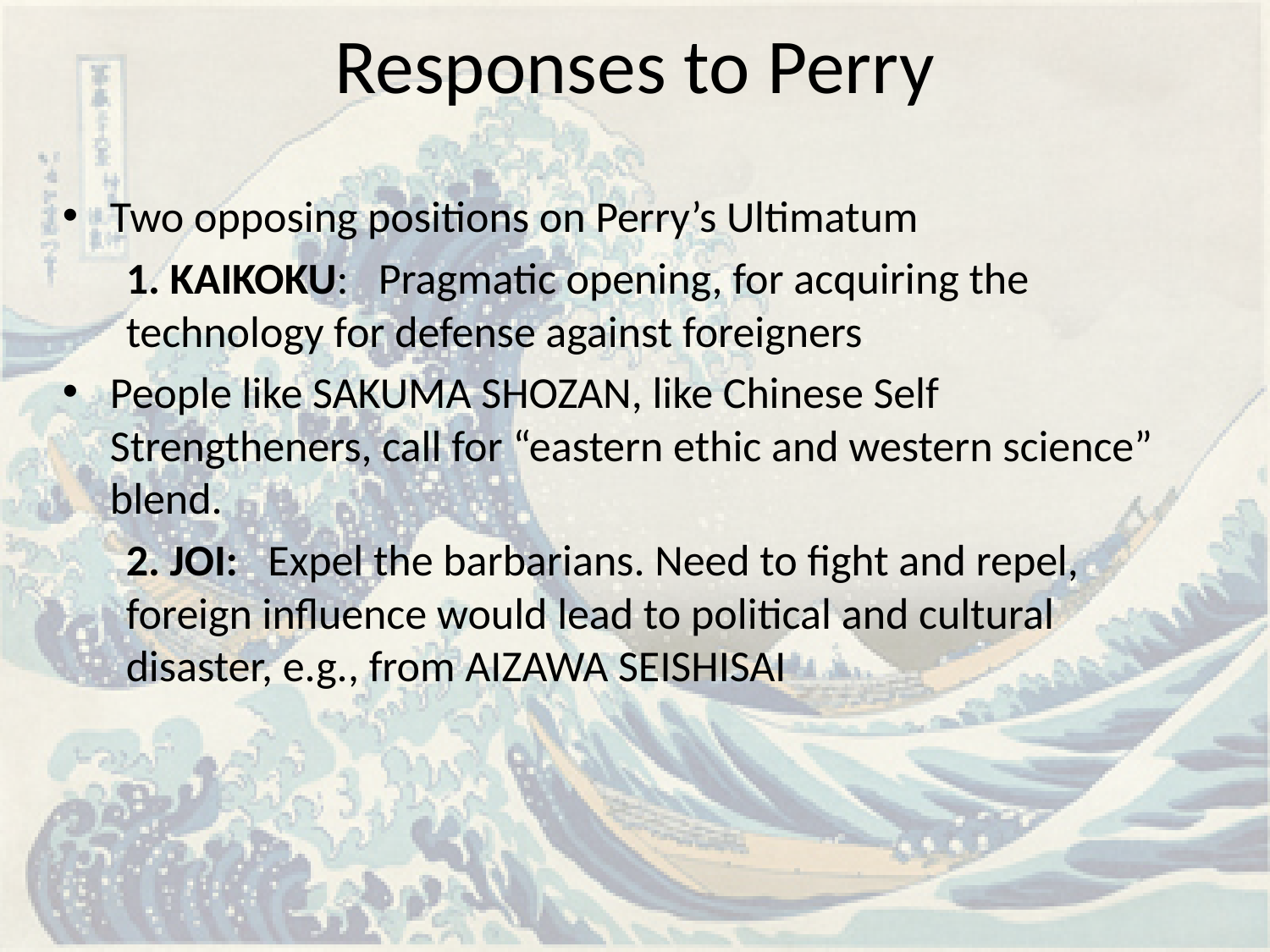

# Responses to Perry
Two opposing positions on Perry’s Ultimatum
1. KAIKOKU:   Pragmatic opening, for acquiring the technology for defense against foreigners
People like SAKUMA SHOZAN, like Chinese Self Strengtheners, call for “eastern ethic and western science” blend.
2. JOI:   Expel the barbarians. Need to fight and repel, foreign influence would lead to political and cultural disaster, e.g., from AIZAWA SEISHISAI